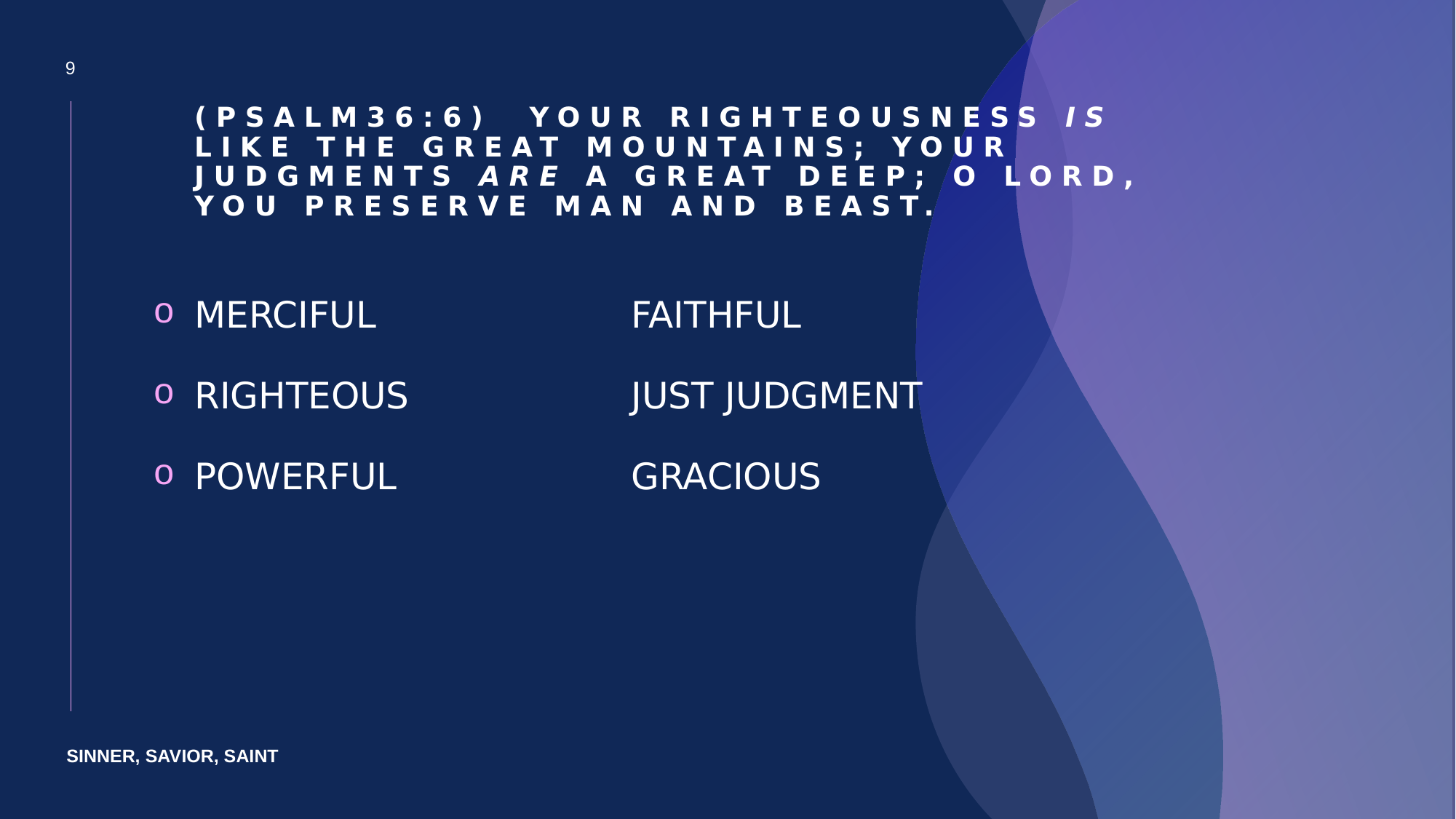

9
# (PsaLM36:6)  Your righteousness is like the great mountains; Your judgments are a great deep; O LORD, You preserve man and beast.
MERCIFUL			FAITHFUL
RIGHTEOUS			JUST JUDGMENT
POWERFUL			GRACIOUS
SINNER, SAVIOR, SAINT